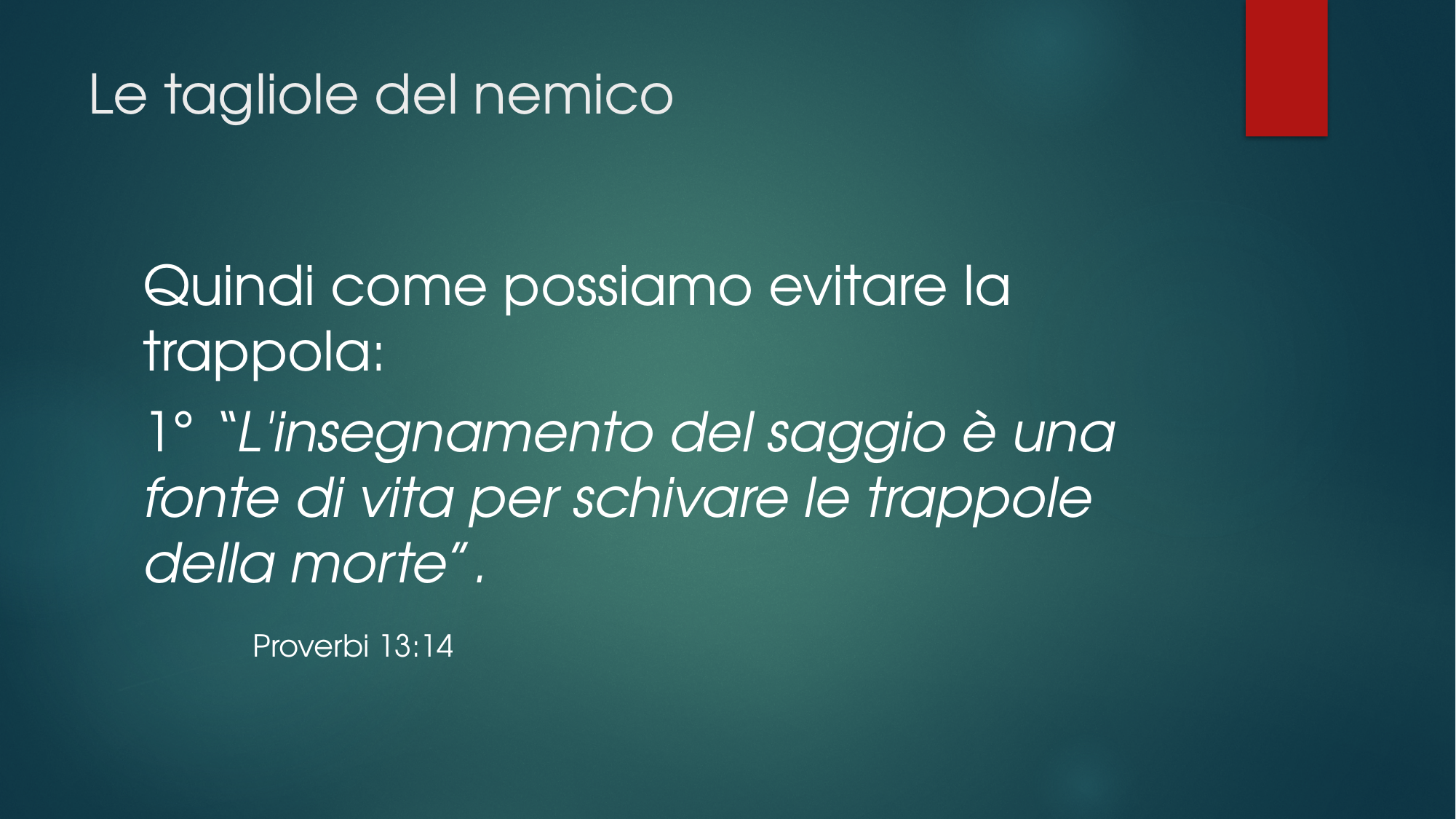

# Le tagliole del nemico
Quindi come possiamo evitare la trappola:
1° “L'insegnamento del saggio è una fonte di vita per schivare le trappole della morte”.
	Proverbi 13:14